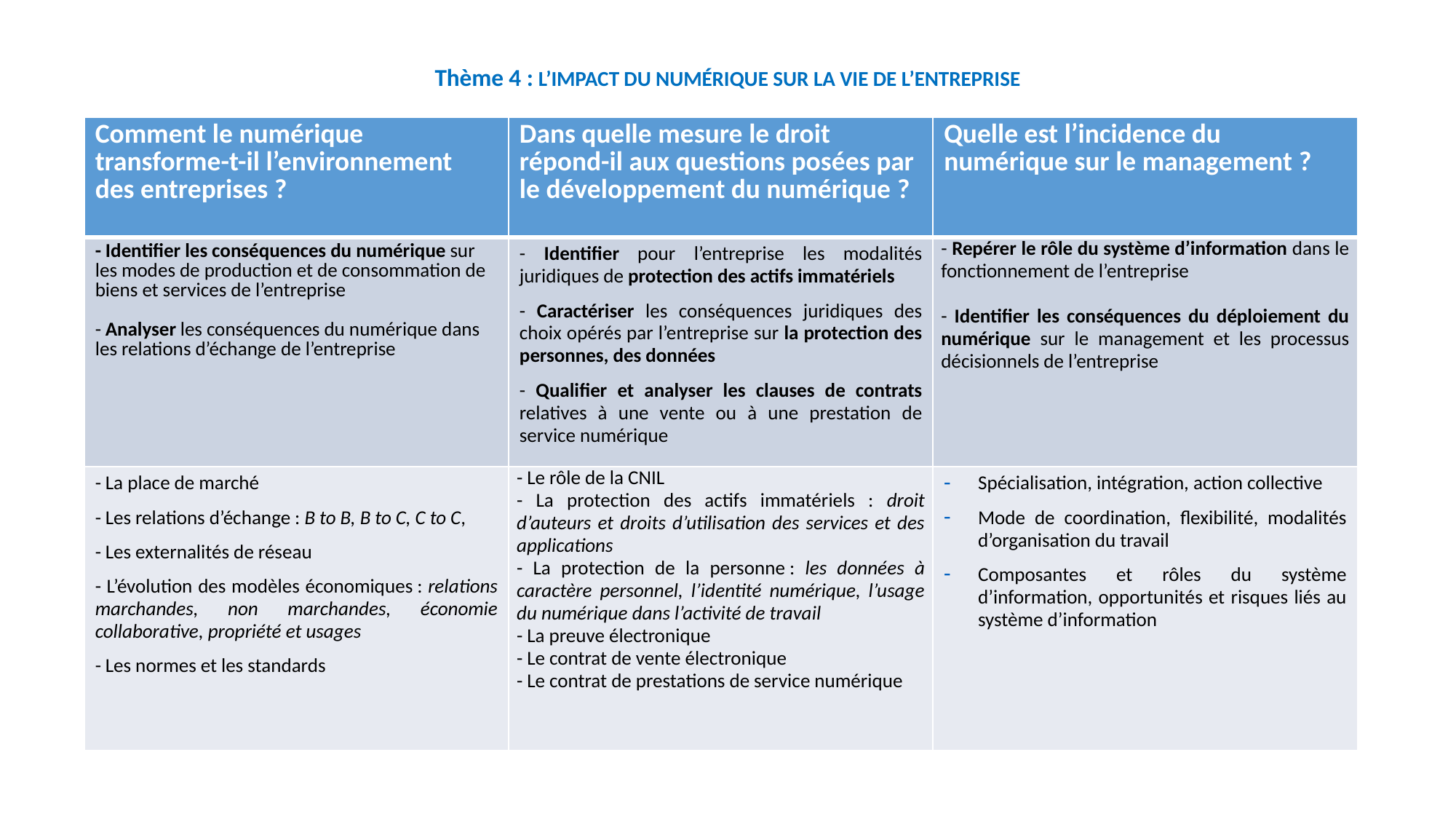

# Thème 4 : L’IMPACT DU NUMÉRIQUE SUR LA VIE DE L’ENTREPRISE
| Comment le numérique transforme-t-il l’environnement des entreprises ? | Dans quelle mesure le droit répond-il aux questions posées par le développement du numérique ? | Quelle est l’incidence du numérique sur le management ? |
| --- | --- | --- |
| - Identifier les conséquences du numérique sur les modes de production et de consommation de biens et services de l’entreprise - Analyser les conséquences du numérique dans les relations d’échange de l’entreprise | - Identifier pour l’entreprise les modalités juridiques de protection des actifs immatériels - Caractériser les conséquences juridiques des choix opérés par l’entreprise sur la protection des personnes, des données - Qualifier et analyser les clauses de contrats relatives à une vente ou à une prestation de service numérique | - Repérer le rôle du système d’information dans le fonctionnement de l’entreprise   - Identifier les conséquences du déploiement du numérique sur le management et les processus décisionnels de l’entreprise |
| - La place de marché - Les relations d’échange : B to B, B to C, C to C, - Les externalités de réseau - L’évolution des modèles économiques : relations marchandes, non marchandes, économie collaborative, propriété et usages - Les normes et les standards | - Le rôle de la CNIL - La protection des actifs immatériels : droit d’auteurs et droits d’utilisation des services et des applications - La protection de la personne : les données à caractère personnel, l’identité numérique, l’usage du numérique dans l’activité de travail - La preuve électronique - Le contrat de vente électronique - Le contrat de prestations de service numérique | Spécialisation, intégration, action collective Mode de coordination, flexibilité, modalités d’organisation du travail Composantes et rôles du système d’information, opportunités et risques liés au système d’information |